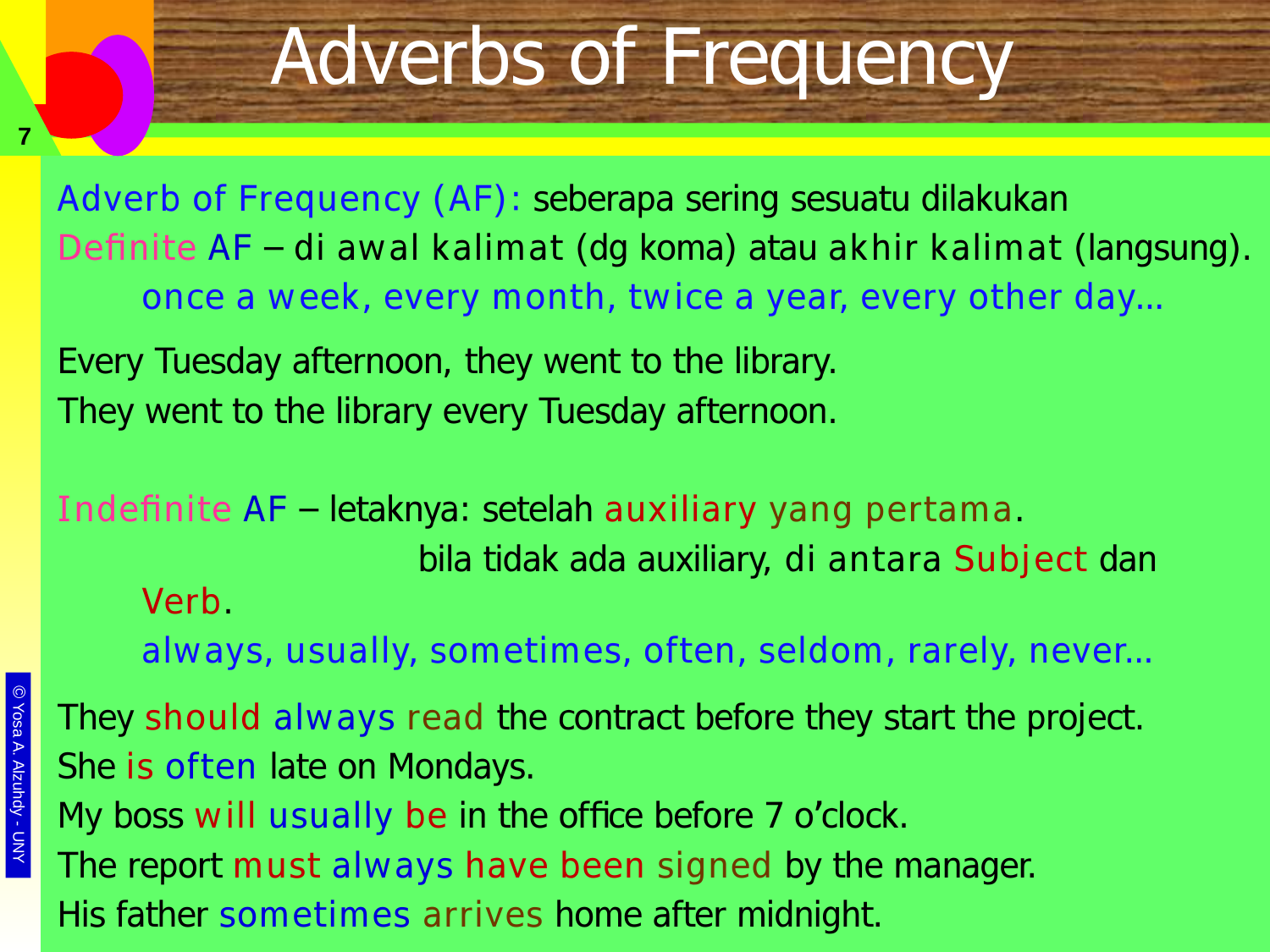

# Adverbs of Frequency

7
Adverb of Frequency (AF): seberapa sering sesuatu dilakukan
Definite AF – di awal kalimat (dg koma) atau akhir kalimat (langsung).
	once a week, every month, twice a year, every other day…

Every Tuesday afternoon, they went to the library.
They went to the library every Tuesday afternoon.

Indefinite AF – letaknya: setelah auxiliary yang pertama.
			  bila tidak ada auxiliary, di antara Subject dan Verb.
	always, usually, sometimes, often, seldom, rarely, never…

They should always read the contract before they start the project.
She is often late on Mondays.
My boss will usually be in the office before 7 o’clock.
The report must always have been signed by the manager.
His father sometimes arrives home after midnight.